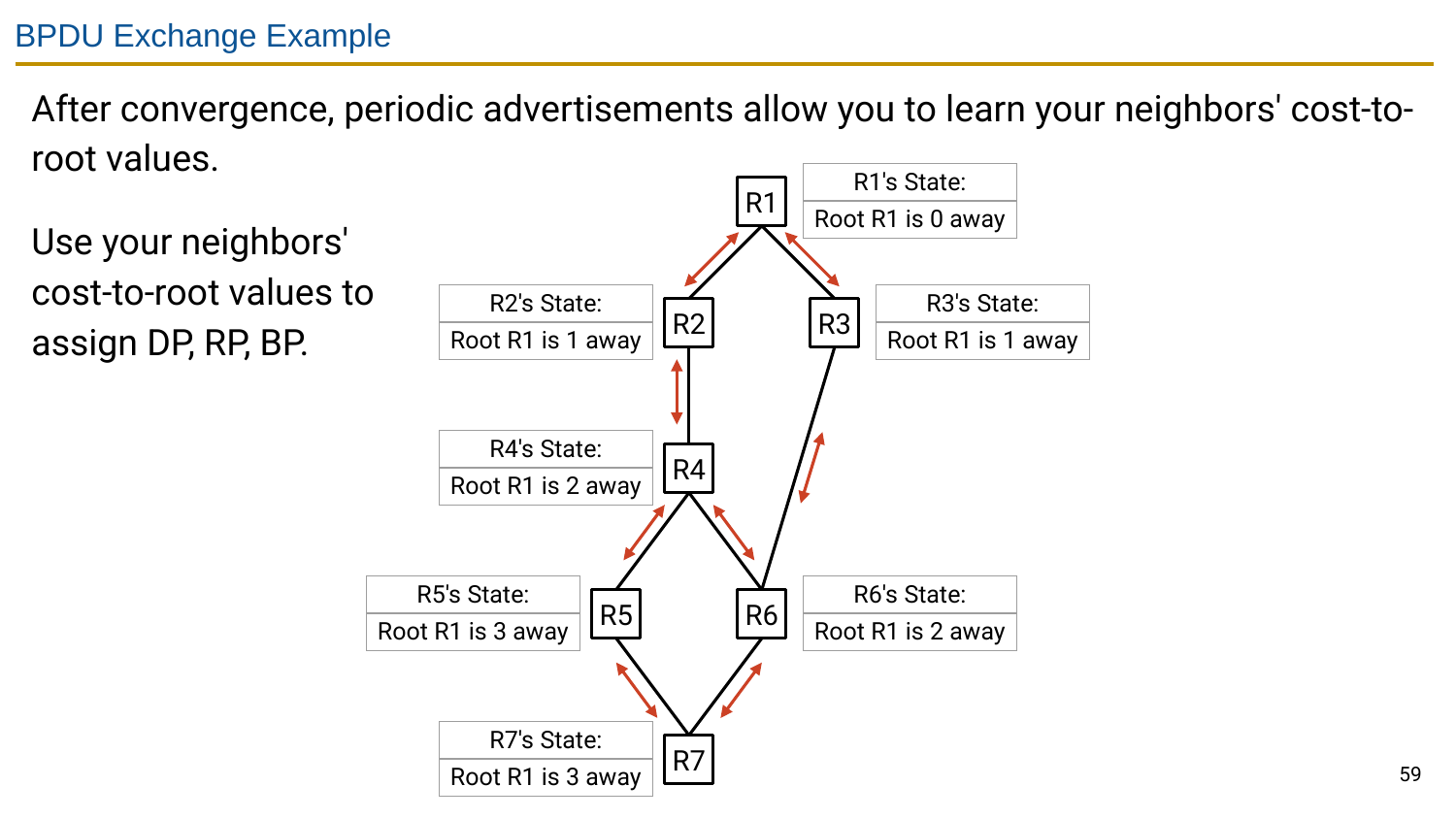

# BPDU Exchange Example
After convergence, periodic advertisements allow you to learn your neighbors' cost-to-root values.
| R1's State: |
| --- |
| Root R1 is 0 away |
R1
Use your neighbors' cost-to-root values to assign DP, RP, BP.
| R2's State: |
| --- |
| Root R1 is 1 away |
| R3's State: |
| --- |
| Root R1 is 1 away |
R2
R3
| R4's State: |
| --- |
| Root R1 is 2 away |
R4
| R5's State: |
| --- |
| Root R1 is 3 away |
| R6's State: |
| --- |
| Root R1 is 2 away |
R5
R6
| R7's State: |
| --- |
| Root R1 is 3 away |
R7
59